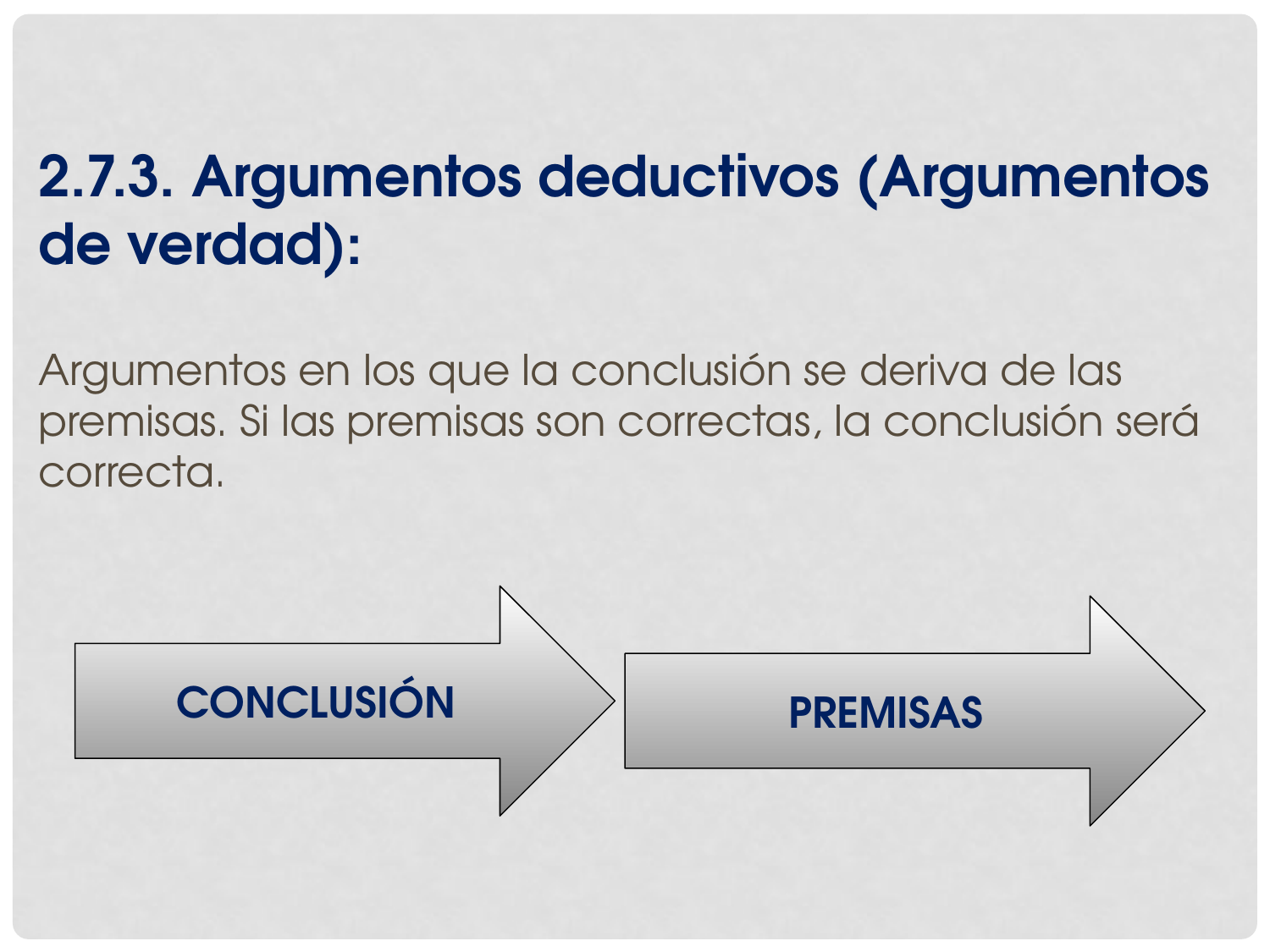

2.7.3. Argumentos deductivos (Argumentos de verdad):

Argumentos en los que la conclusión se deriva de las premisas. Si las premisas son correctas, la conclusión será correcta.

CONCLUSIÓN
PREMISAS